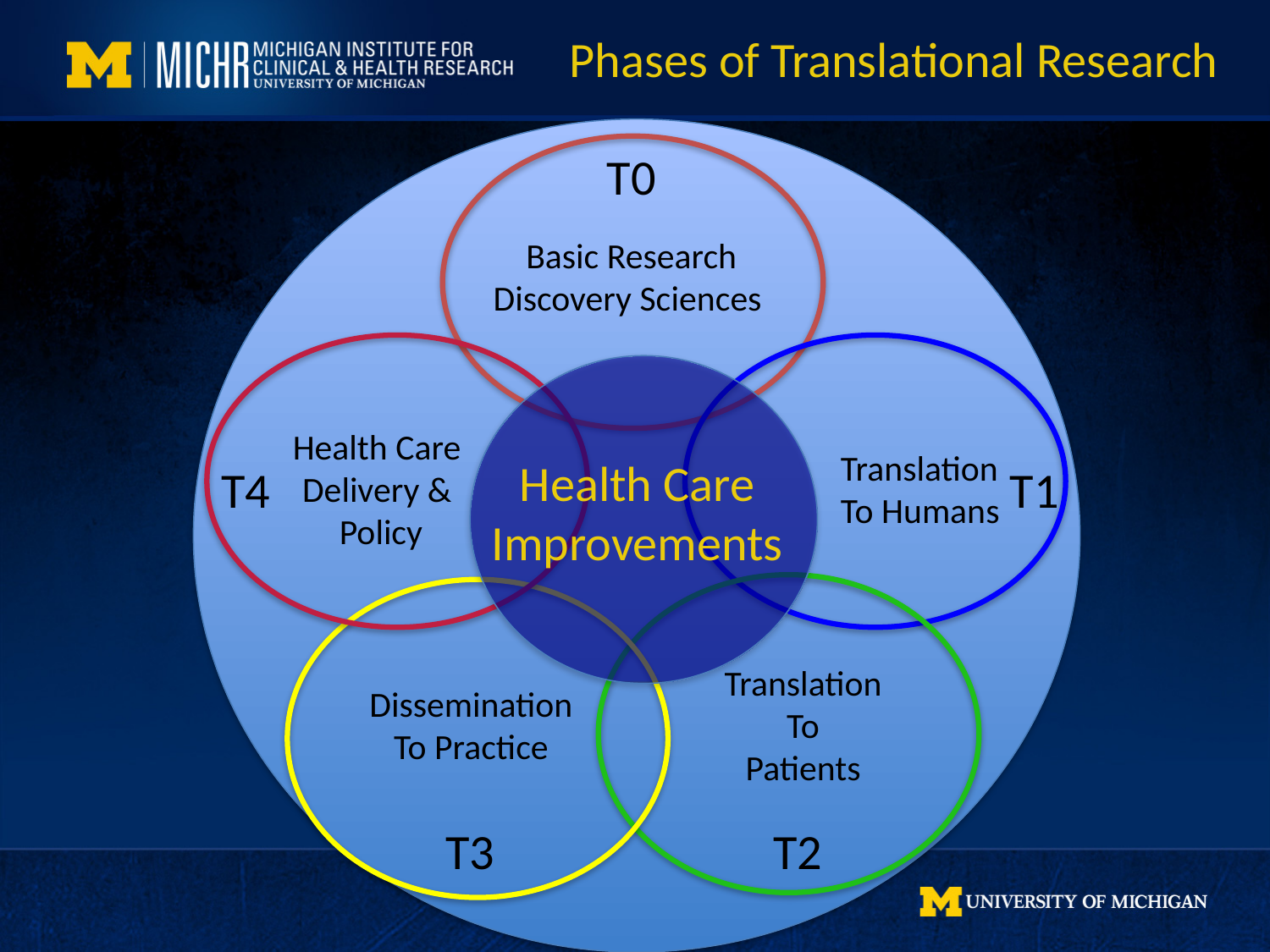

Phases of Translational Research

T0
Basic Research
Discovery Sciences

Health Care
Delivery &
Policy
Translation
To Humans
Health Care
Improvements
T4
T1

Translation
To
Patients
Dissemination
To Practice
T3
T2